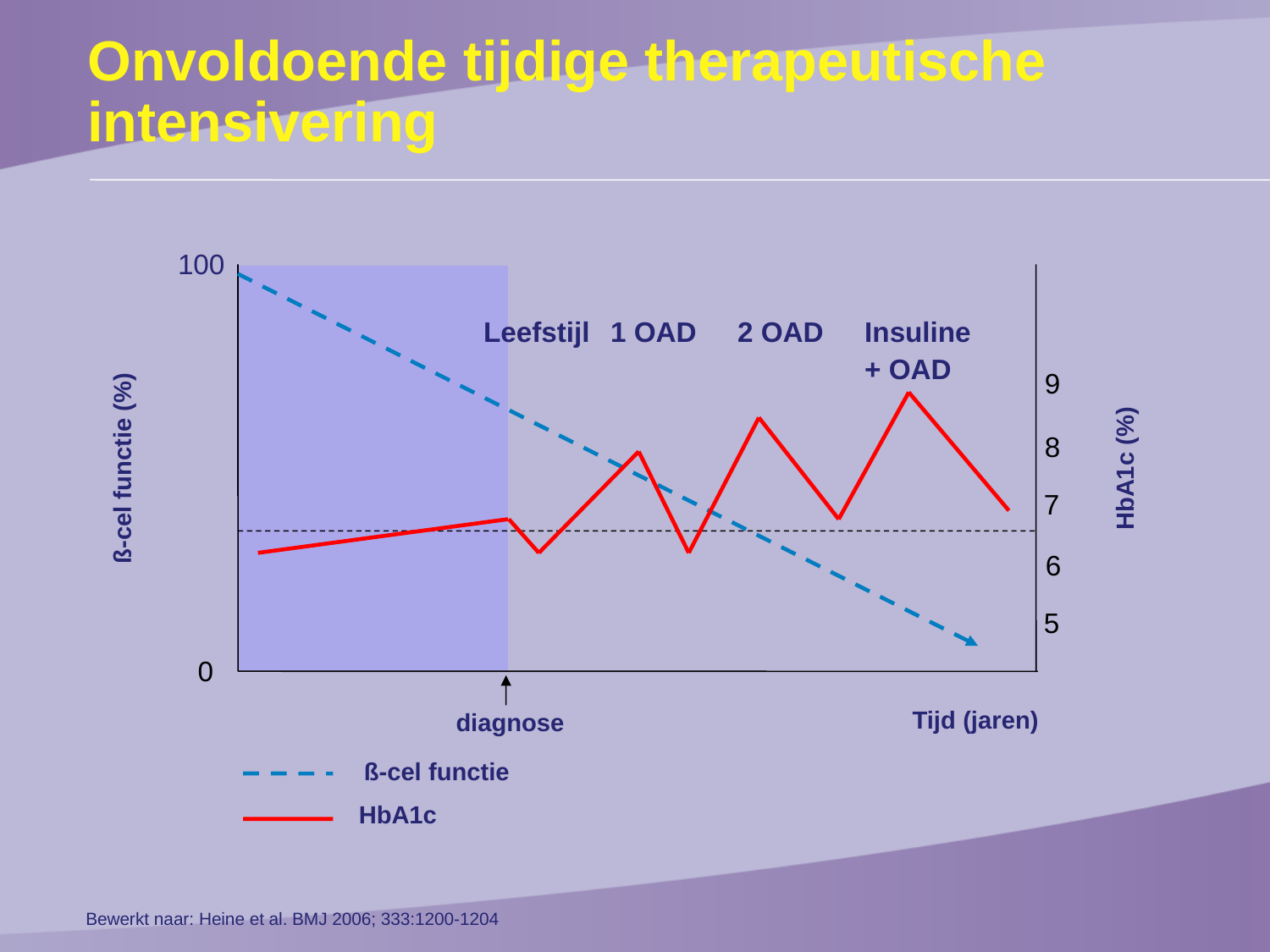

Onvoldoende tijdige therapeutische intensivering

100

Leefstijl	1 OAD	2 OAD	Insuline
			+ OAD
9

8
HbA1c (%)
ß-cel functie (%)

7

6
5
0

Tijd (jaren)
diagnose
ß-cel functie

HbA1c

Bewerkt naar: Heine et al. BMJ 2006; 333:1200-1204